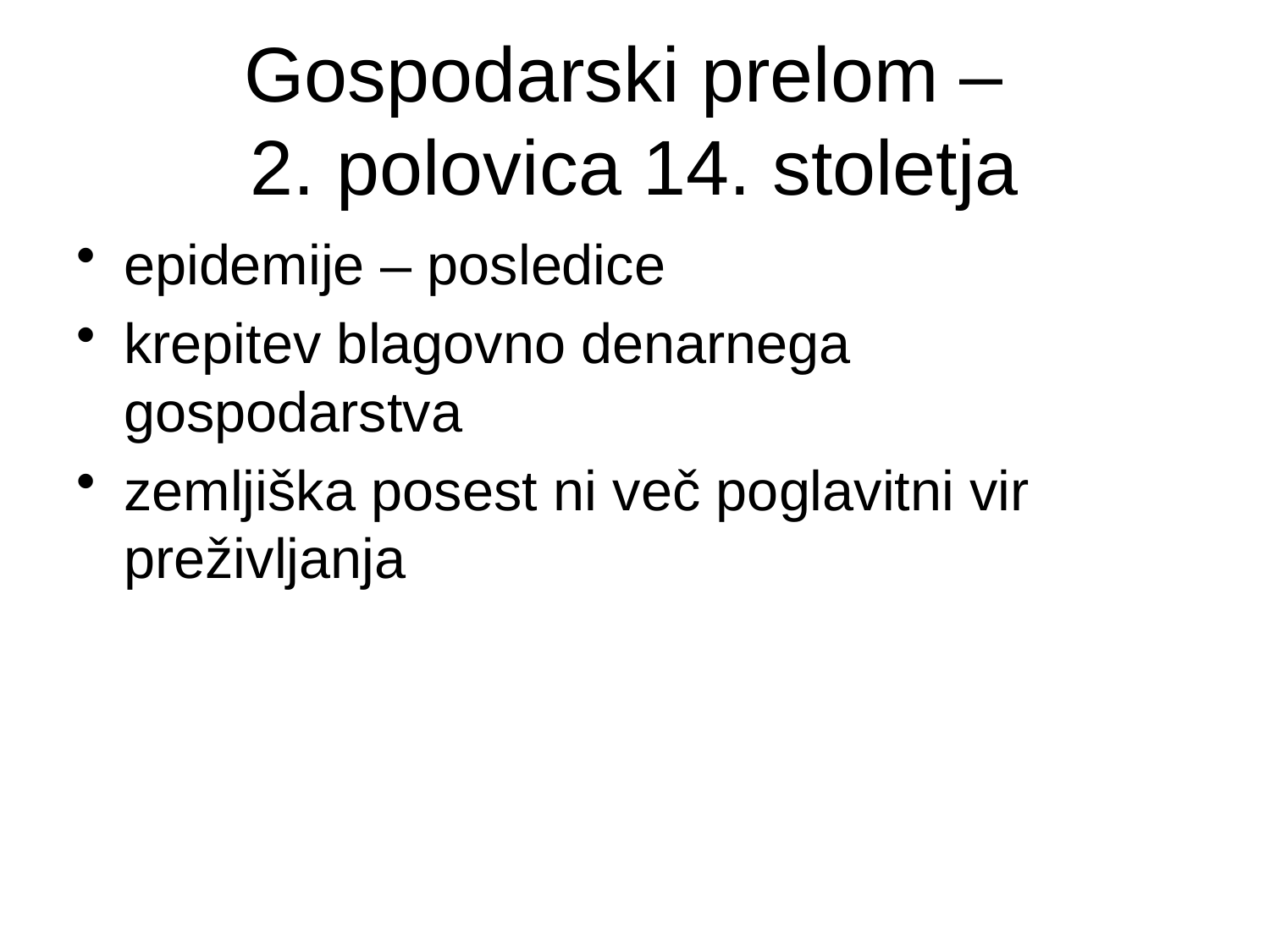

# Gospodarski prelom – 2. polovica 14. stoletja
epidemije – posledice
krepitev blagovno denarnega gospodarstva
zemljiška posest ni več poglavitni vir preživljanja